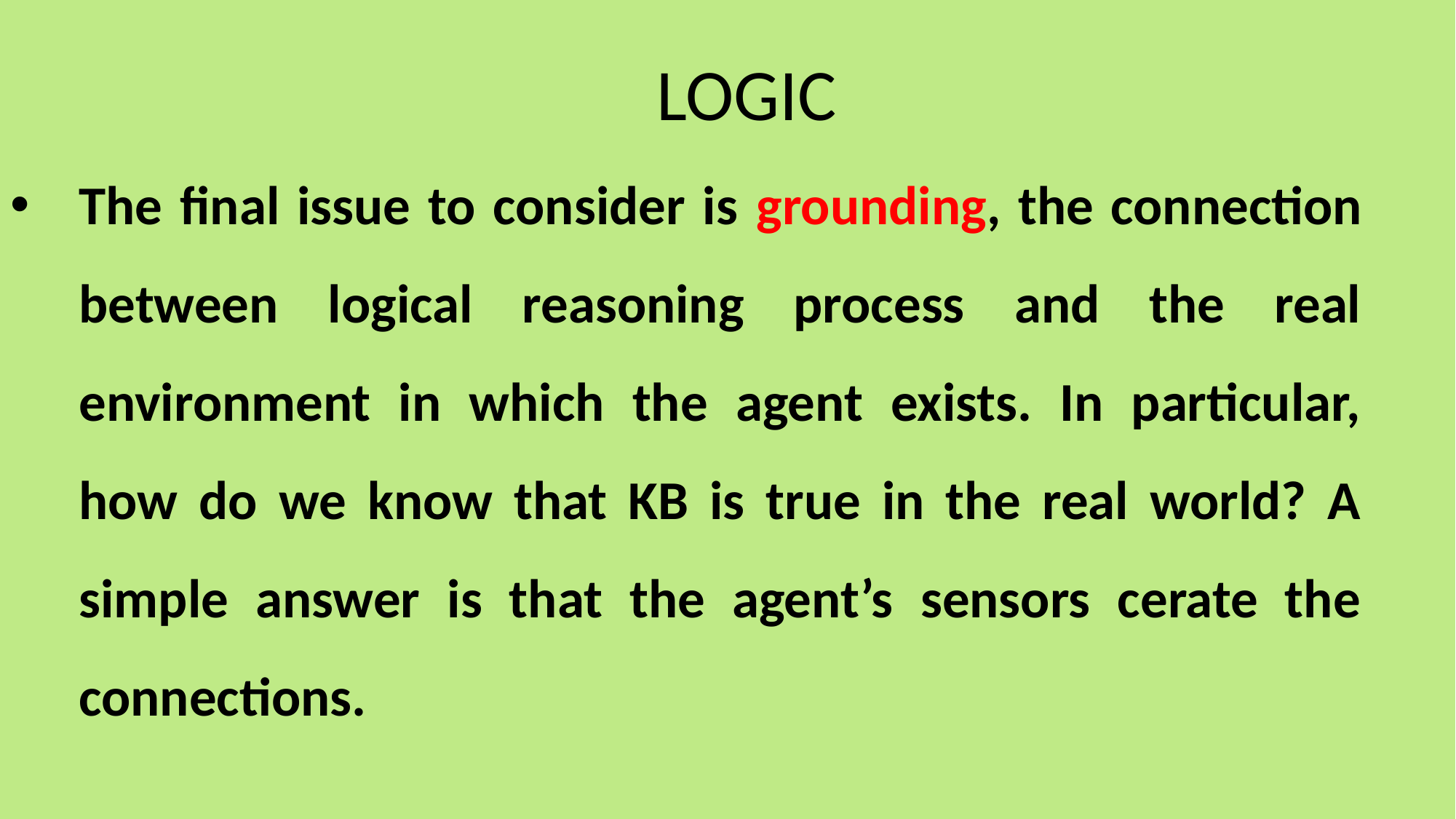

# LOGIC
The final issue to consider is grounding, the connection between logical reasoning process and the real environment in which the agent exists. In particular, how do we know that KB is true in the real world? A simple answer is that the agent’s sensors cerate the connections.